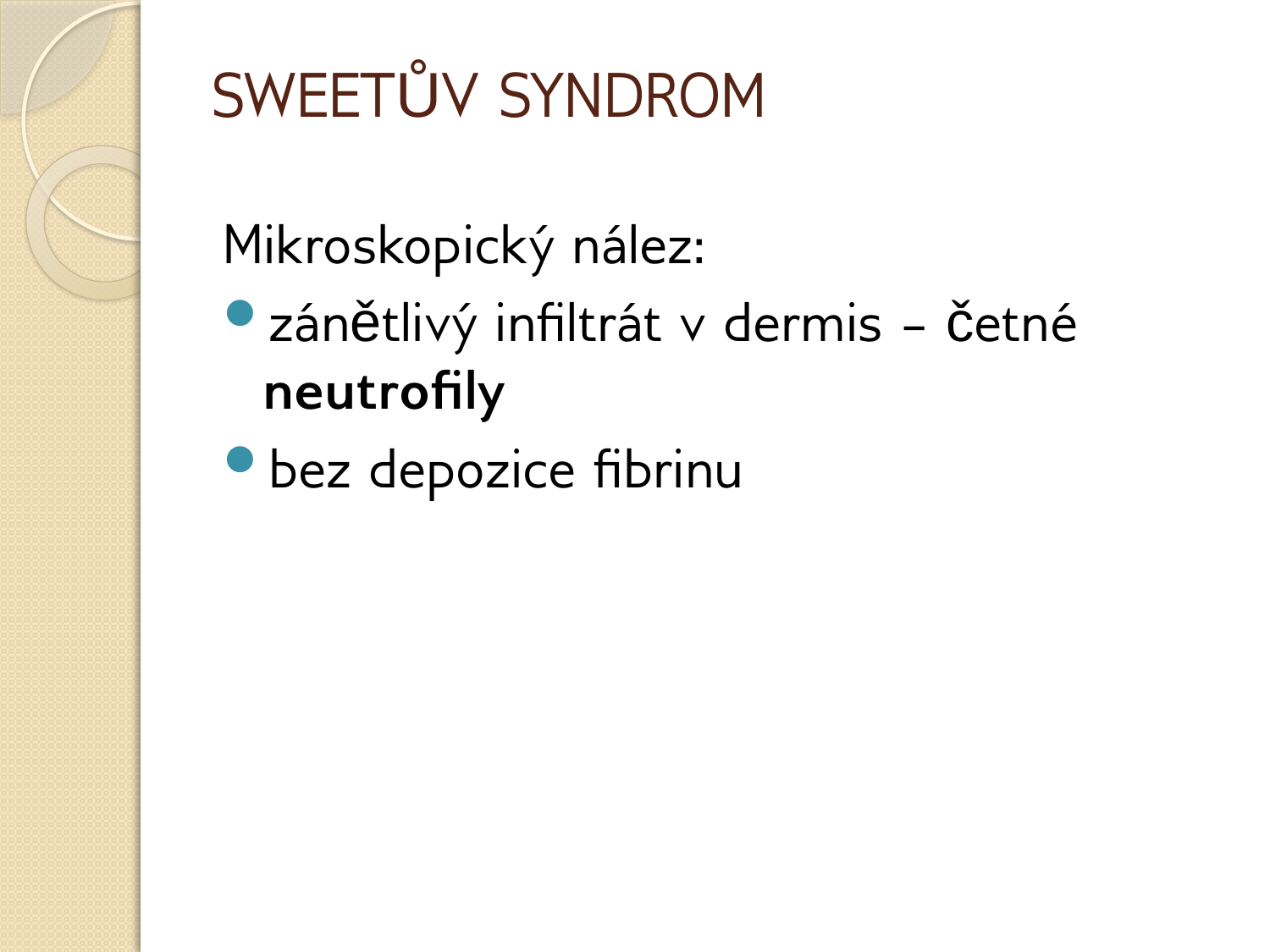

# SWEETŮV SYNDROM
Mikroskopický nález:
zánětlivý infiltrát v dermis – četné neutrofily
bez depozice fibrinu